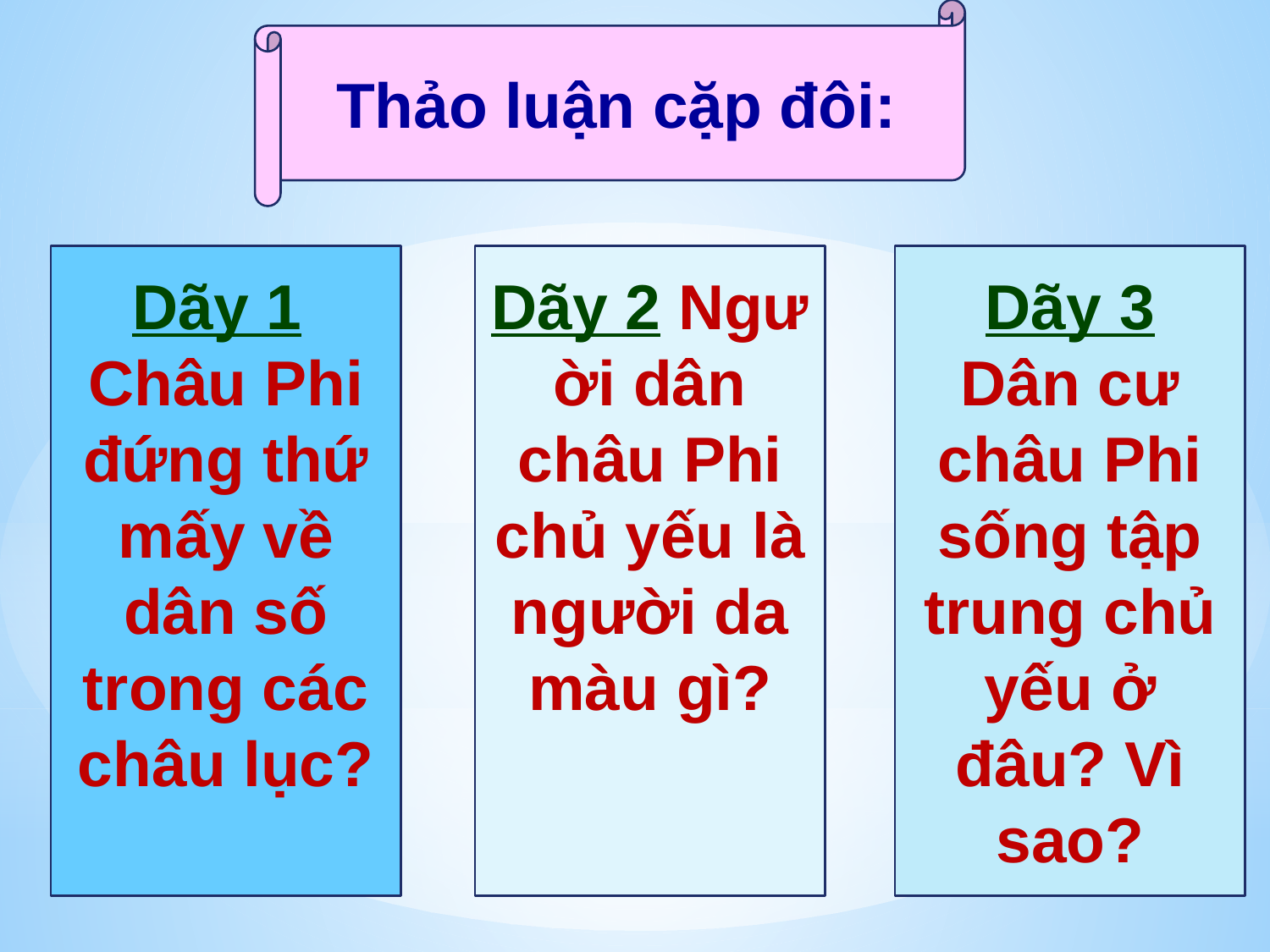

Thảo luận cặp đôi:
Dãy 1
Châu Phi đứng thứ mấy về dân số trong các châu lục?

Dãy 2 Ngư­­­ời dân châu Phi chủ yếu là người da màu gì?

Dãy 3
Dân c­­­ư châu Phi sống tập trung chủ yếu ở đâu? Vì sao?